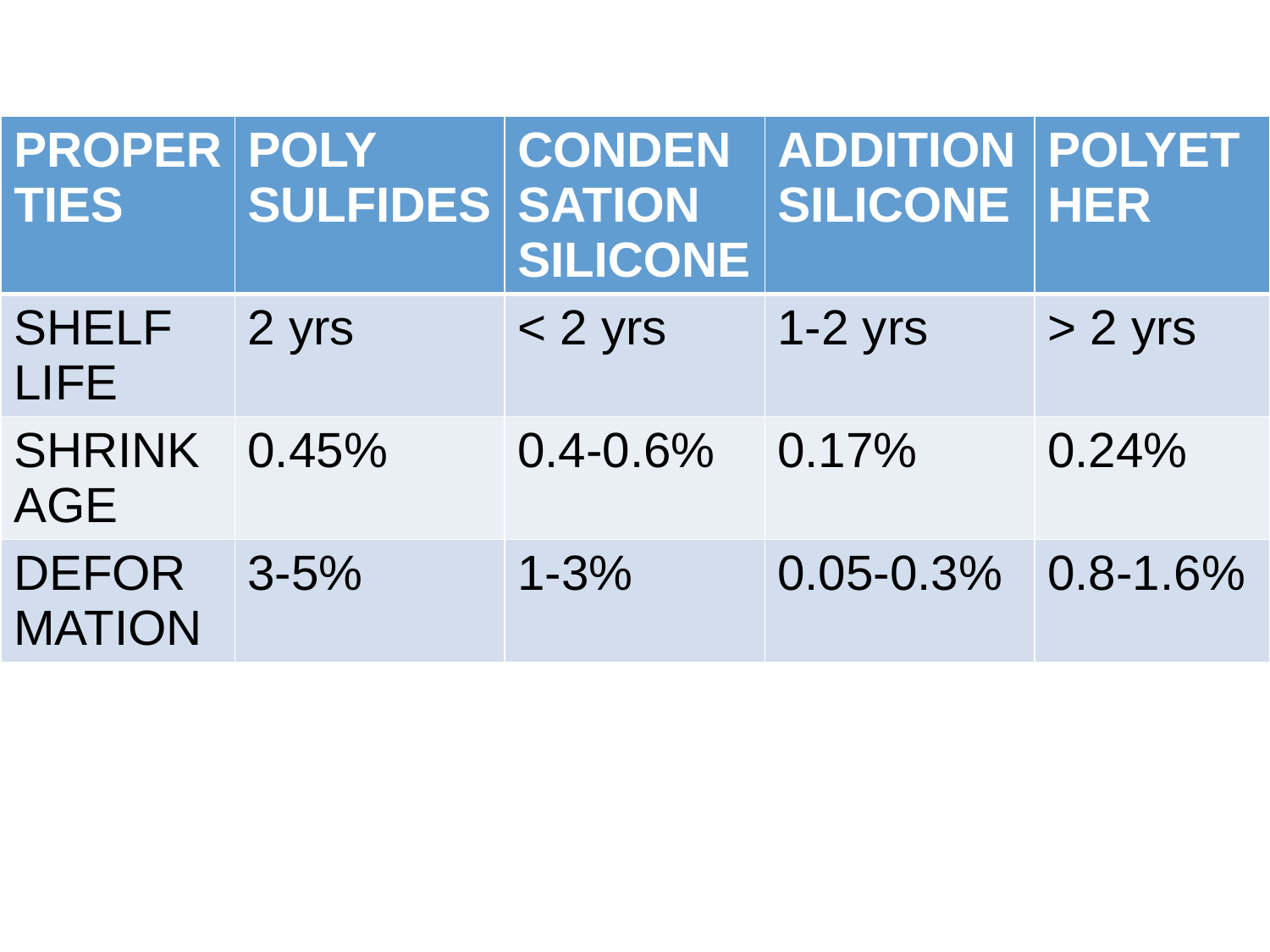

| PROPERTIES | POLY SULFIDES | CONDENSATION SILICONE | ADDITION SILICONE | POLYETHER |
| --- | --- | --- | --- | --- |
| SHELF LIFE | 2 yrs | < 2 yrs | 1-2 yrs | > 2 yrs |
| SHRINKAGE | 0.45% | 0.4-0.6% | 0.17% | 0.24% |
| DEFORMATION | 3-5% | 1-3% | 0.05-0.3% | 0.8-1.6% |